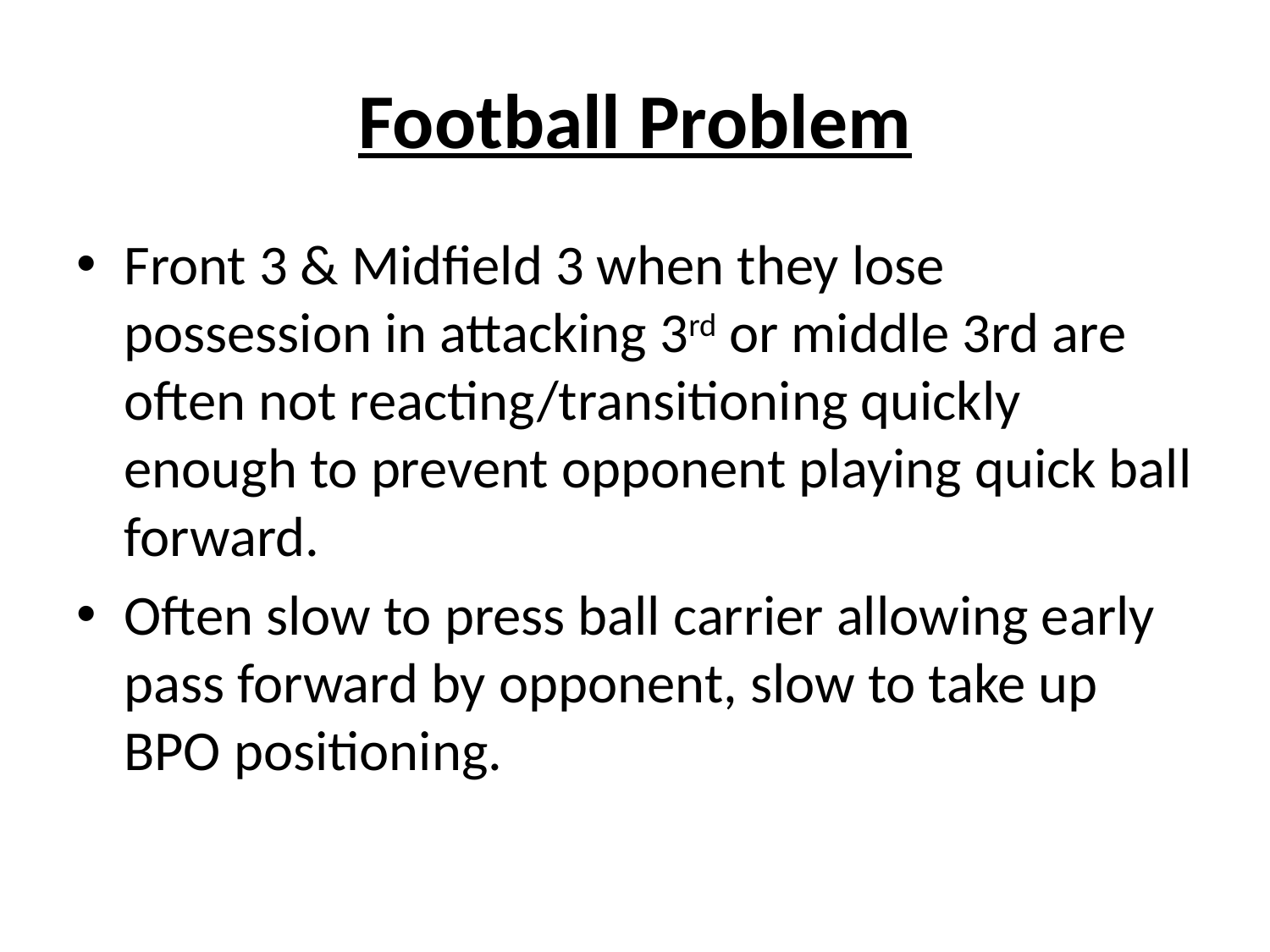

# Football Problem
Front 3 & Midfield 3 when they lose possession in attacking 3rd or middle 3rd are often not reacting/transitioning quickly enough to prevent opponent playing quick ball forward.
Often slow to press ball carrier allowing early pass forward by opponent, slow to take up BPO positioning.